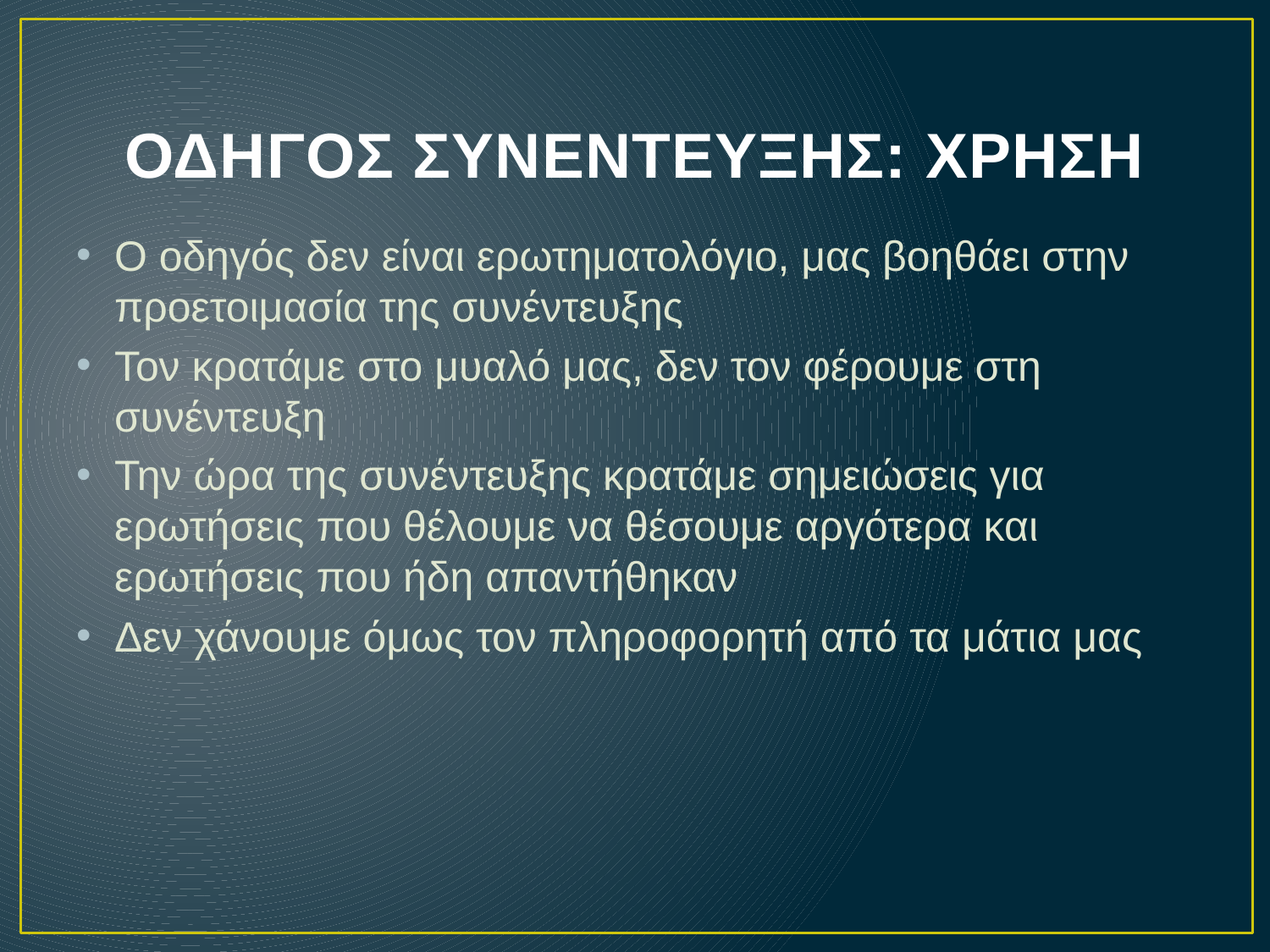

# ΟΔΗΓΟΣ ΣΥΝΕΝΤΕΥΞΗΣ: ΧΡΗΣΗ
Ο οδηγός δεν είναι ερωτηματολόγιο, μας βοηθάει στην προετοιμασία της συνέντευξης
Τον κρατάμε στο μυαλό μας, δεν τον φέρουμε στη συνέντευξη
Την ώρα της συνέντευξης κρατάμε σημειώσεις για ερωτήσεις που θέλουμε να θέσουμε αργότερα και ερωτήσεις που ήδη απαντήθηκαν
Δεν χάνουμε όμως τον πληροφορητή από τα μάτια μας